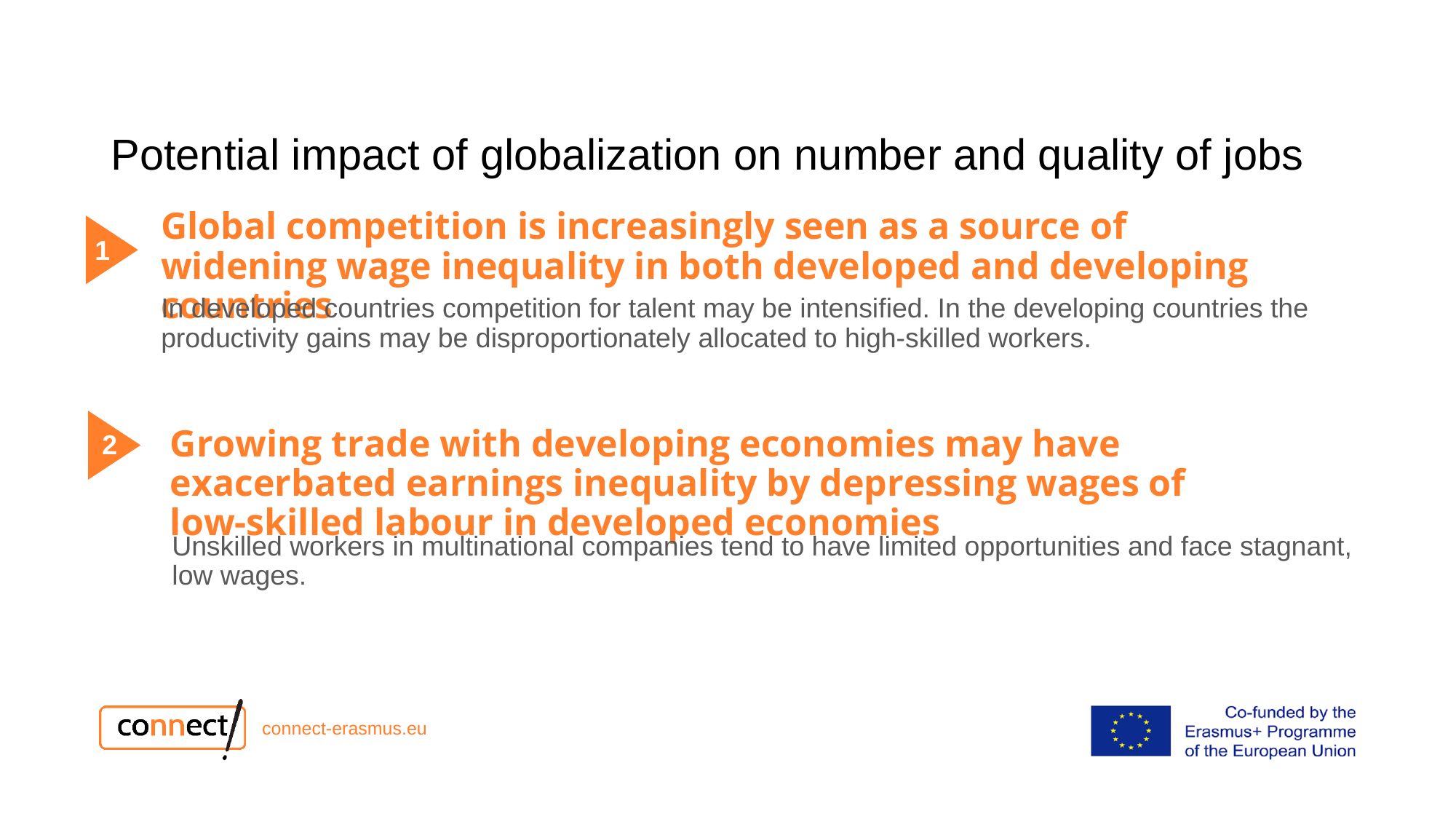

# Potential impact of globalization on number and quality of jobs
Global competition is increasingly seen as a source of widening wage inequality in both developed and developing countries

1
In developed countries competition for talent may be intensified. In the developing countries the productivity gains may be disproportionately allocated to high-skilled workers.

Growing trade with developing economies may have exacerbated earnings inequality by depressing wages of low-skilled labour in developed economies
2
Unskilled workers in multinational companies tend to have limited opportunities and face stagnant, low wages.

3
connect-erasmus.eu